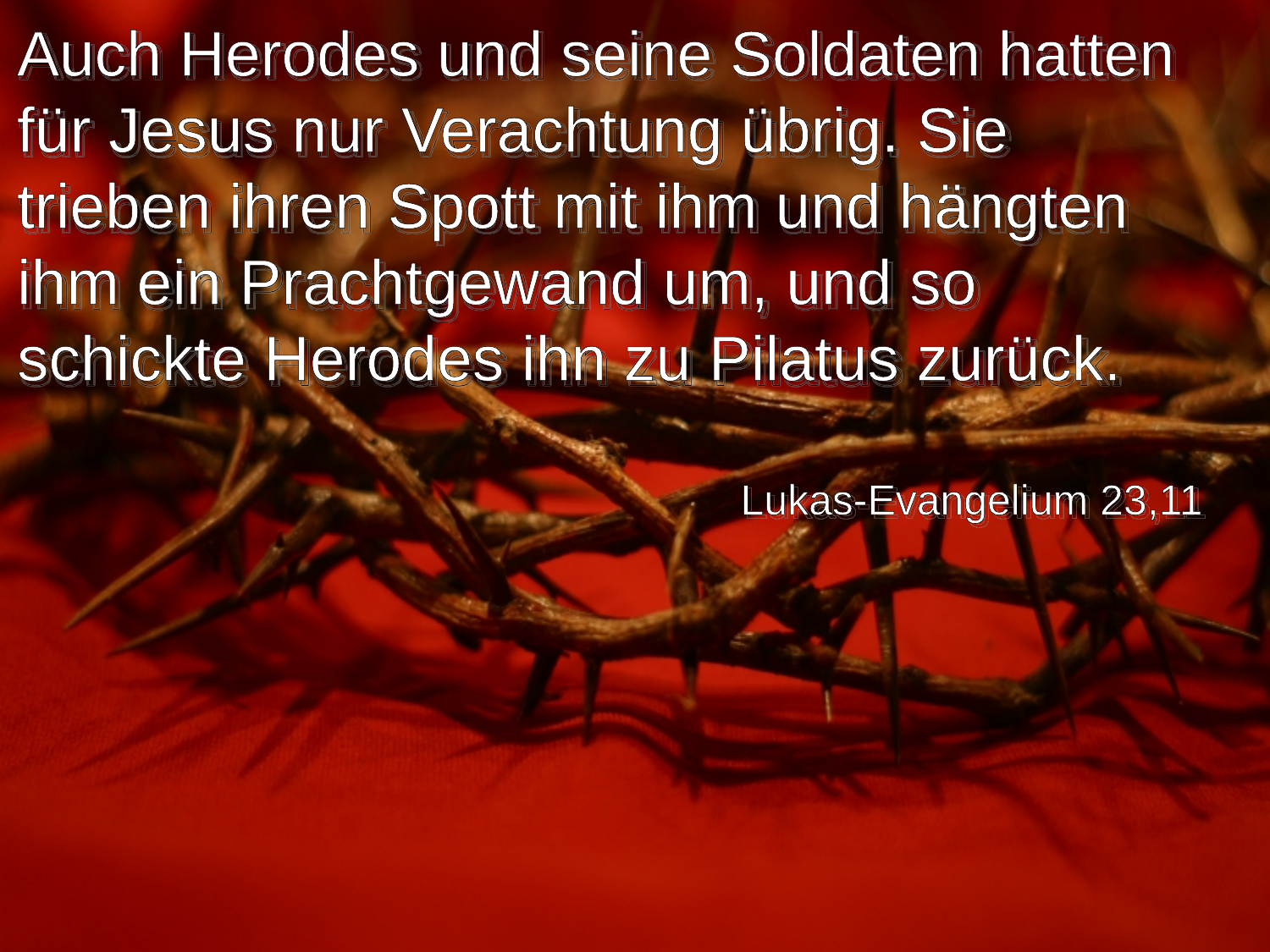

Auch Herodes und seine Soldaten hatten für Jesus nur Verachtung übrig. Sie trieben ihren Spott mit ihm und hängten ihm ein Prachtgewand um, und so schickte Herodes ihn zu Pilatus zurück.
Lukas-Evangelium 23,11